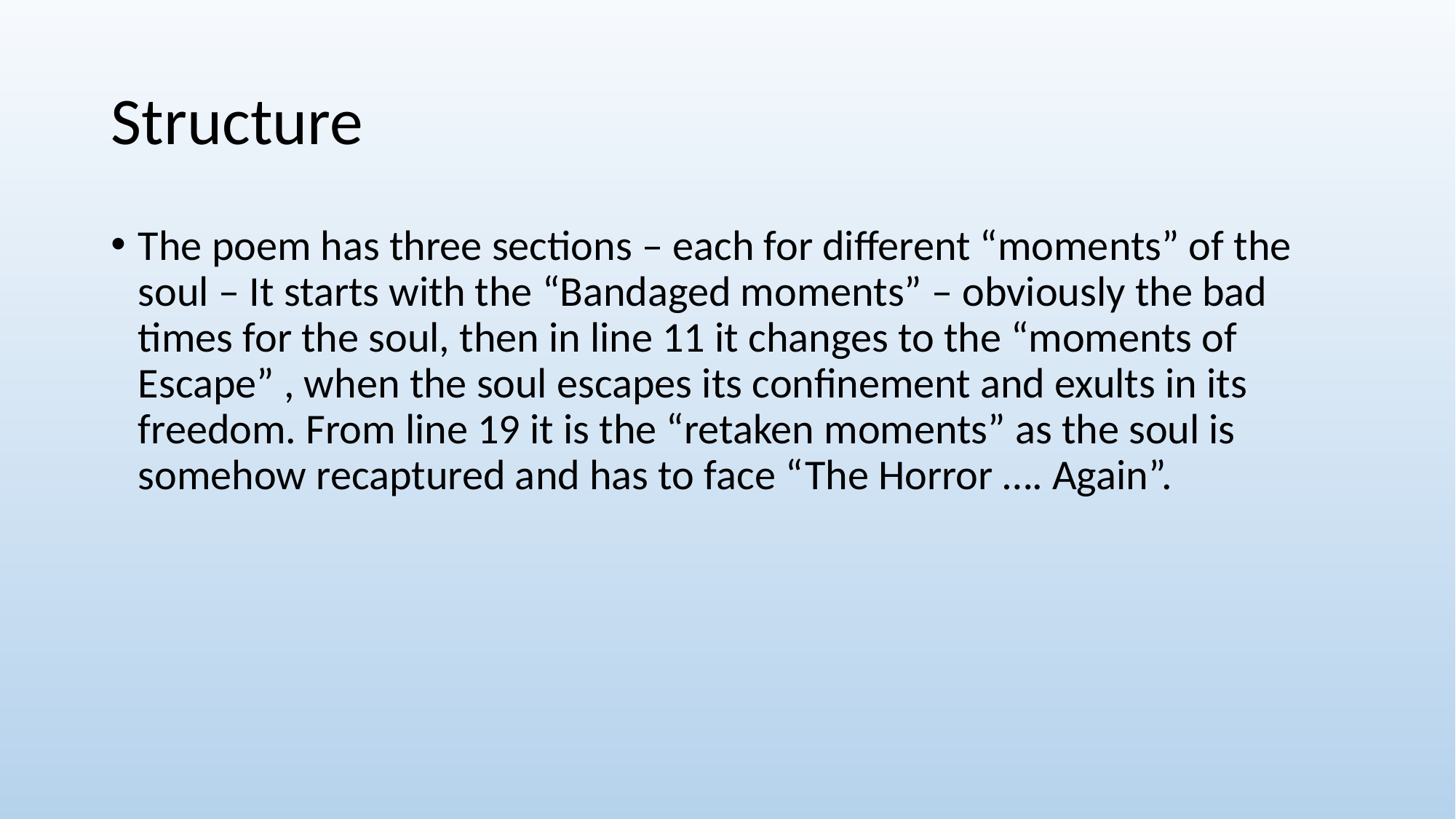

# Structure
The poem has three sections – each for different “moments” of the soul – It starts with the “Bandaged moments” – obviously the bad times for the soul, then in line 11 it changes to the “moments of Escape” , when the soul escapes its confinement and exults in its freedom. From line 19 it is the “retaken moments” as the soul is somehow recaptured and has to face “The Horror …. Again”.